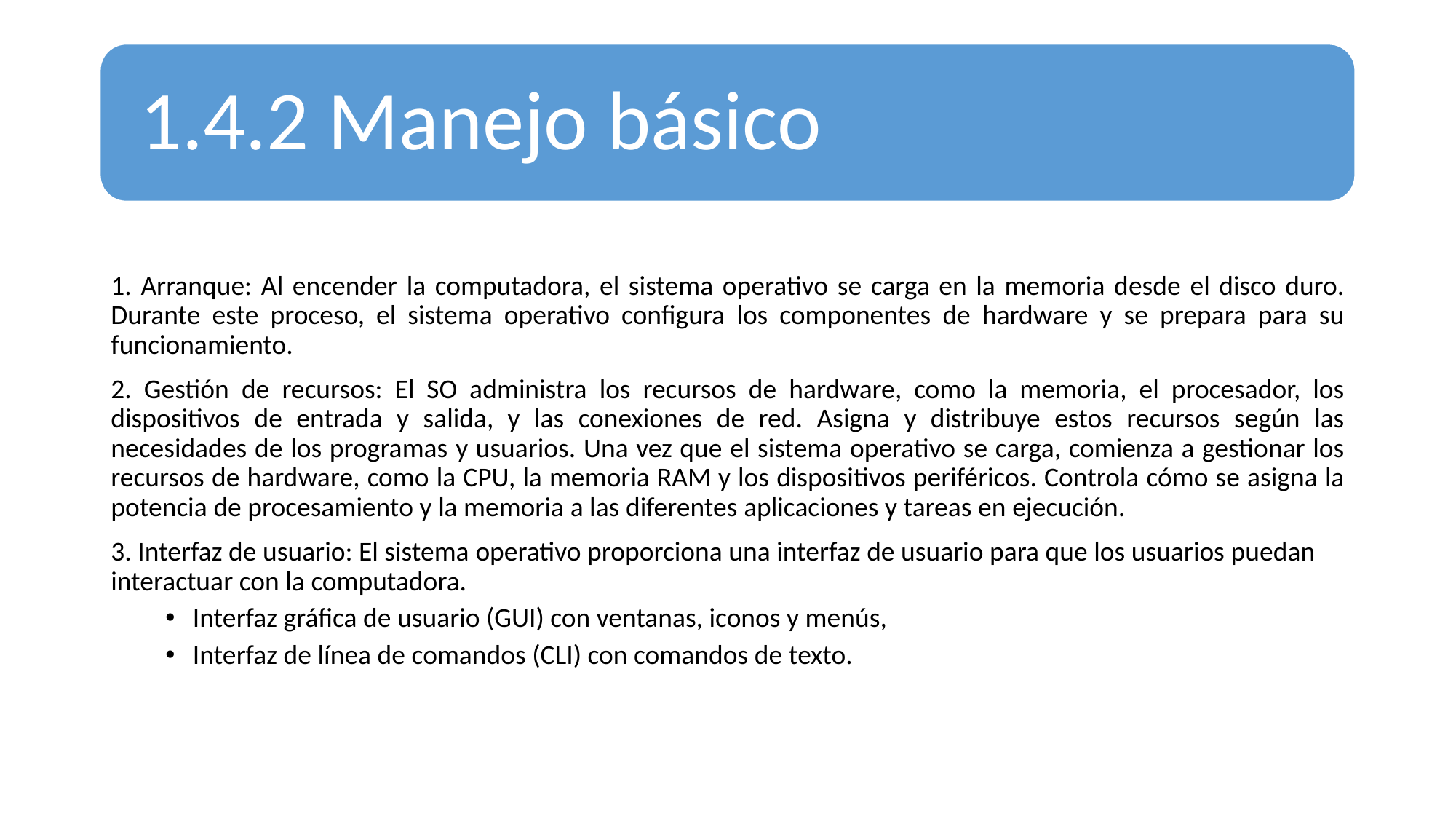

1.4.2 Manejo básico

1. Arranque: Al encender la computadora, el sistema operativo se carga en la memoria desde el disco duro. Durante este proceso, el sistema operativo configura los componentes de hardware y se prepara para su funcionamiento.
2. Gestión de recursos: El SO administra los recursos de hardware, como la memoria, el procesador, los dispositivos de entrada y salida, y las conexiones de red. Asigna y distribuye estos recursos según las necesidades de los programas y usuarios. Una vez que el sistema operativo se carga, comienza a gestionar los recursos de hardware, como la CPU, la memoria RAM y los dispositivos periféricos. Controla cómo se asigna la potencia de procesamiento y la memoria a las diferentes aplicaciones y tareas en ejecución.
3. Interfaz de usuario: El sistema operativo proporciona una interfaz de usuario para que los usuarios puedan interactuar con la computadora.
Interfaz gráfica de usuario (GUI) con ventanas, iconos y menús,
Interfaz de línea de comandos (CLI) con comandos de texto.